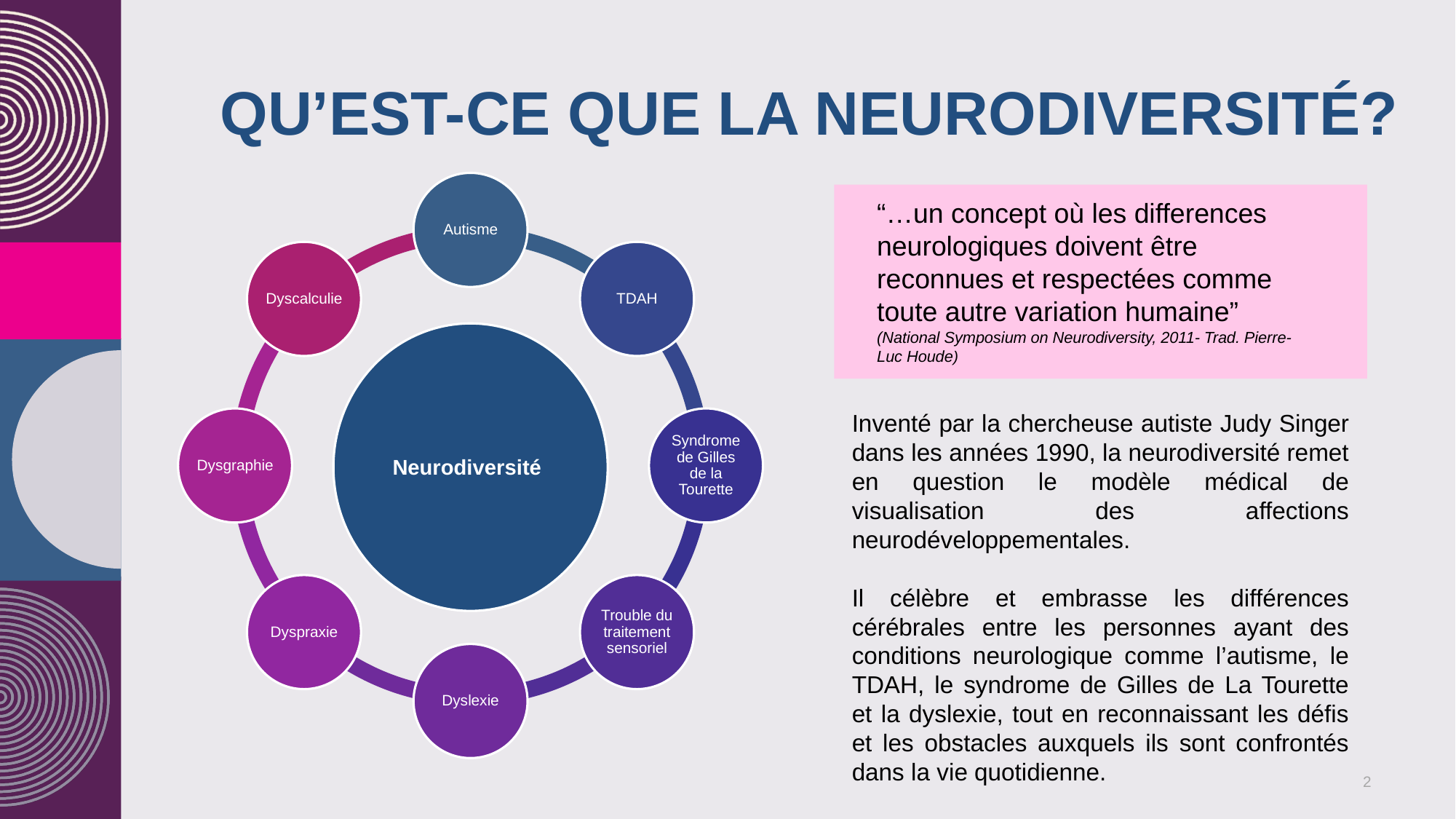

# Qu’est-ce que la neurodiversité?

Neurodiversité
Autisme
TDAH
Syndrome de Gilles de la Tourette
Trouble du traitement sensoriel
Dyslexie
Dyspraxie
Dysgraphie
Dyscalculie

“…un concept où les differences neurologiques doivent être reconnues et respectées comme toute autre variation humaine”
(National Symposium on Neurodiversity, 2011- Trad. Pierre-Luc Houde)

Inventé par la chercheuse autiste Judy Singer dans les années 1990, la neurodiversité remet en question le modèle médical de visualisation des affections neurodéveloppementales.
Il célèbre et embrasse les différences cérébrales entre les personnes ayant des conditions neurologique comme l’autisme, le TDAH, le syndrome de Gilles de La Tourette et la dyslexie, tout en reconnaissant les défis et les obstacles auxquels ils sont confrontés dans la vie quotidienne.
2